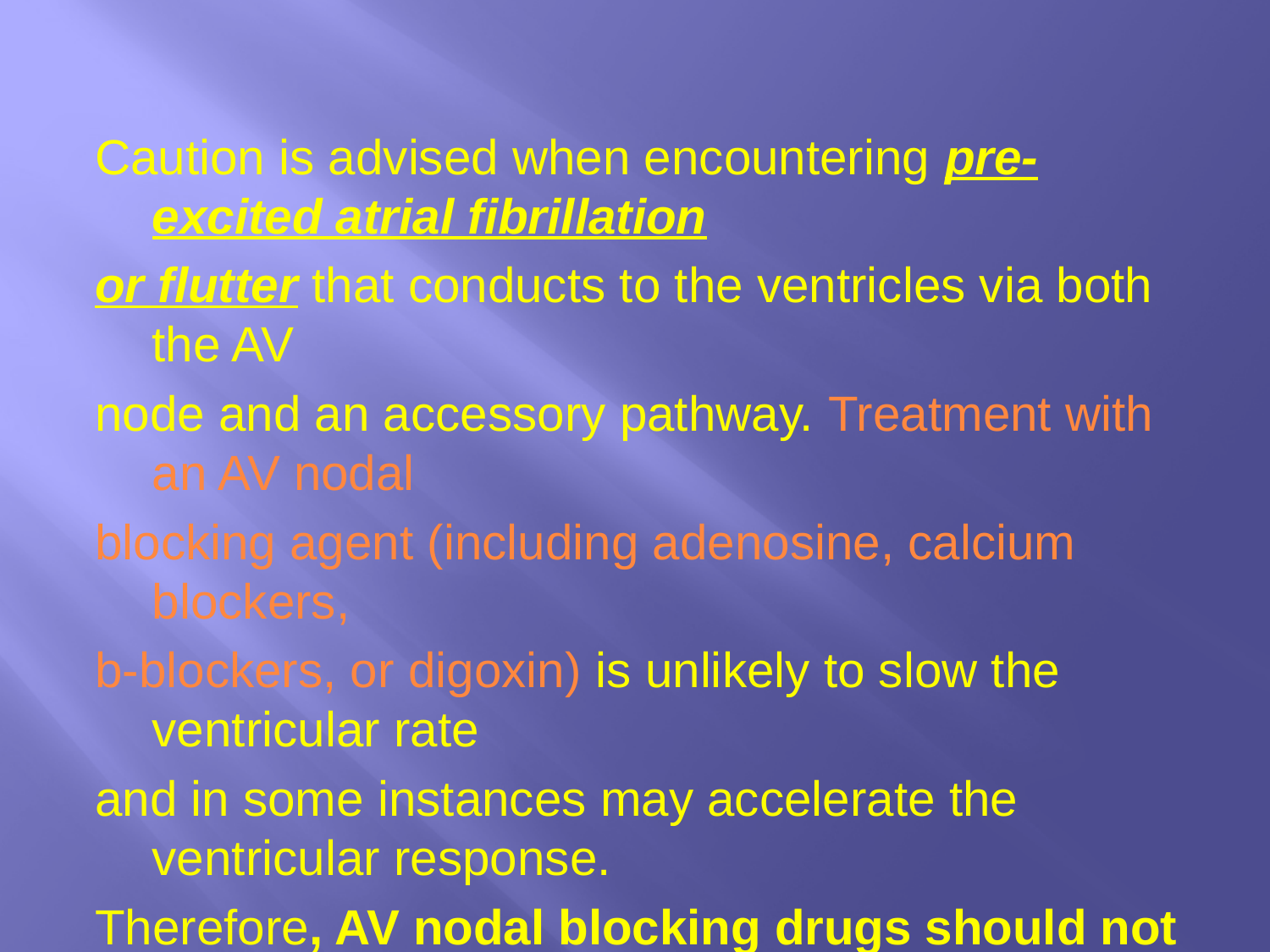

#
Caution is advised when encountering pre-excited atrial fibrillation
or flutter that conducts to the ventricles via both the AV
node and an accessory pathway. Treatment with an AV nodal
blocking agent (including adenosine, calcium blockers,
b-blockers, or digoxin) is unlikely to slow the ventricular rate
and in some instances may accelerate the ventricular response.
Therefore, AV nodal blocking drugs should not be used for
pre-excited atrial fibrillation or flutter (Class III, LOE C).